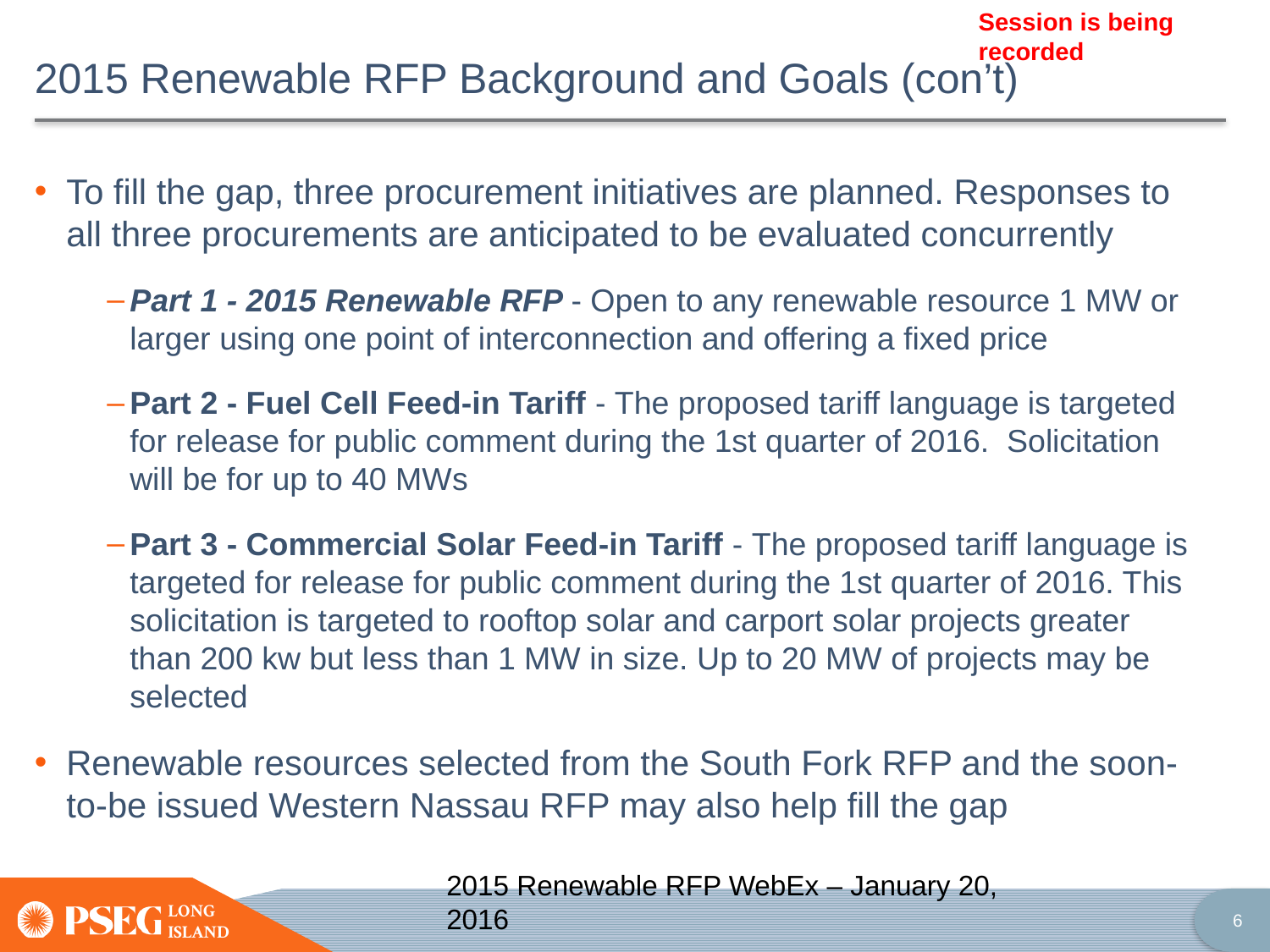

# 2015 Renewable RFP Background and Goals (con’t)
To fill the gap, three procurement initiatives are planned. Responses to all three procurements are anticipated to be evaluated concurrently
Part 1 - 2015 Renewable RFP - Open to any renewable resource 1 MW or larger using one point of interconnection and offering a fixed price
Part 2 - Fuel Cell Feed-in Tariff - The proposed tariff language is targeted for release for public comment during the 1st quarter of 2016.  Solicitation will be for up to 40 MWs
Part 3 - Commercial Solar Feed-in Tariff - The proposed tariff language is targeted for release for public comment during the 1st quarter of 2016. This solicitation is targeted to rooftop solar and carport solar projects greater than 200 kw but less than 1 MW in size. Up to 20 MW of projects may be selected
Renewable resources selected from the South Fork RFP and the soon-to-be issued Western Nassau RFP may also help fill the gap
2015 Renewable RFP WebEx – January 20, 2016